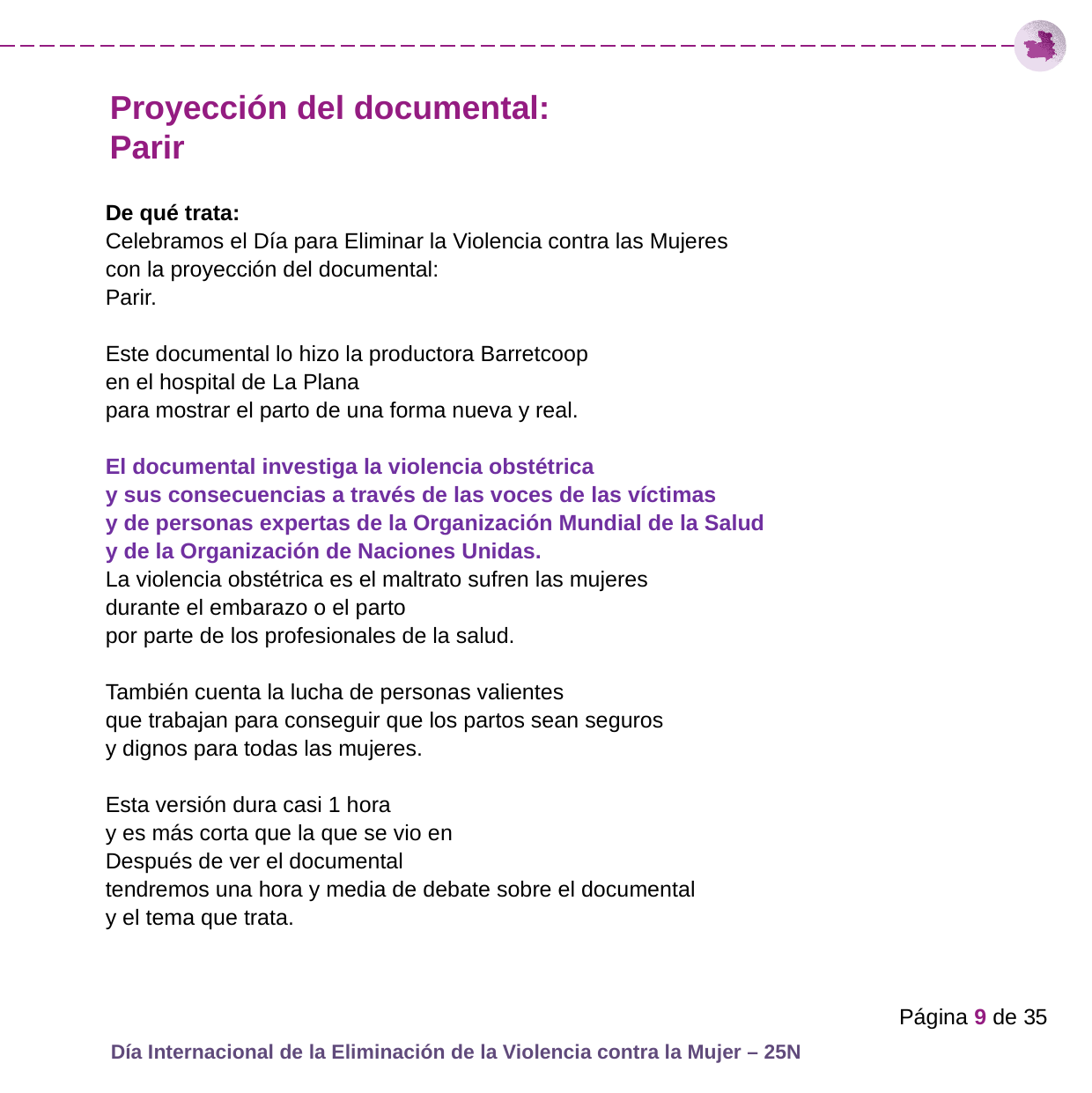

# Proyección del documental: Parir
De qué trata:
Celebramos el Día para Eliminar la Violencia contra las Mujeres
con la proyección del documental:
Parir.
Este documental lo hizo la productora Barretcoop
en el hospital de La Plana
para mostrar el parto de una forma nueva y real.
El documental investiga la violencia obstétrica
y sus consecuencias a través de las voces de las víctimas
y de personas expertas de la Organización Mundial de la Salud
y de la Organización de Naciones Unidas.
La violencia obstétrica es el maltrato sufren las mujeres
durante el embarazo o el parto
por parte de los profesionales de la salud.
También cuenta la lucha de personas valientes
que trabajan para conseguir que los partos sean seguros
y dignos para todas las mujeres.
Esta versión dura casi 1 hora
y es más corta que la que se vio en
Después de ver el documental
tendremos una hora y media de debate sobre el documental
y el tema que trata.
Página 9 de 35
Día Internacional de la Eliminación de la Violencia contra la Mujer – 25N